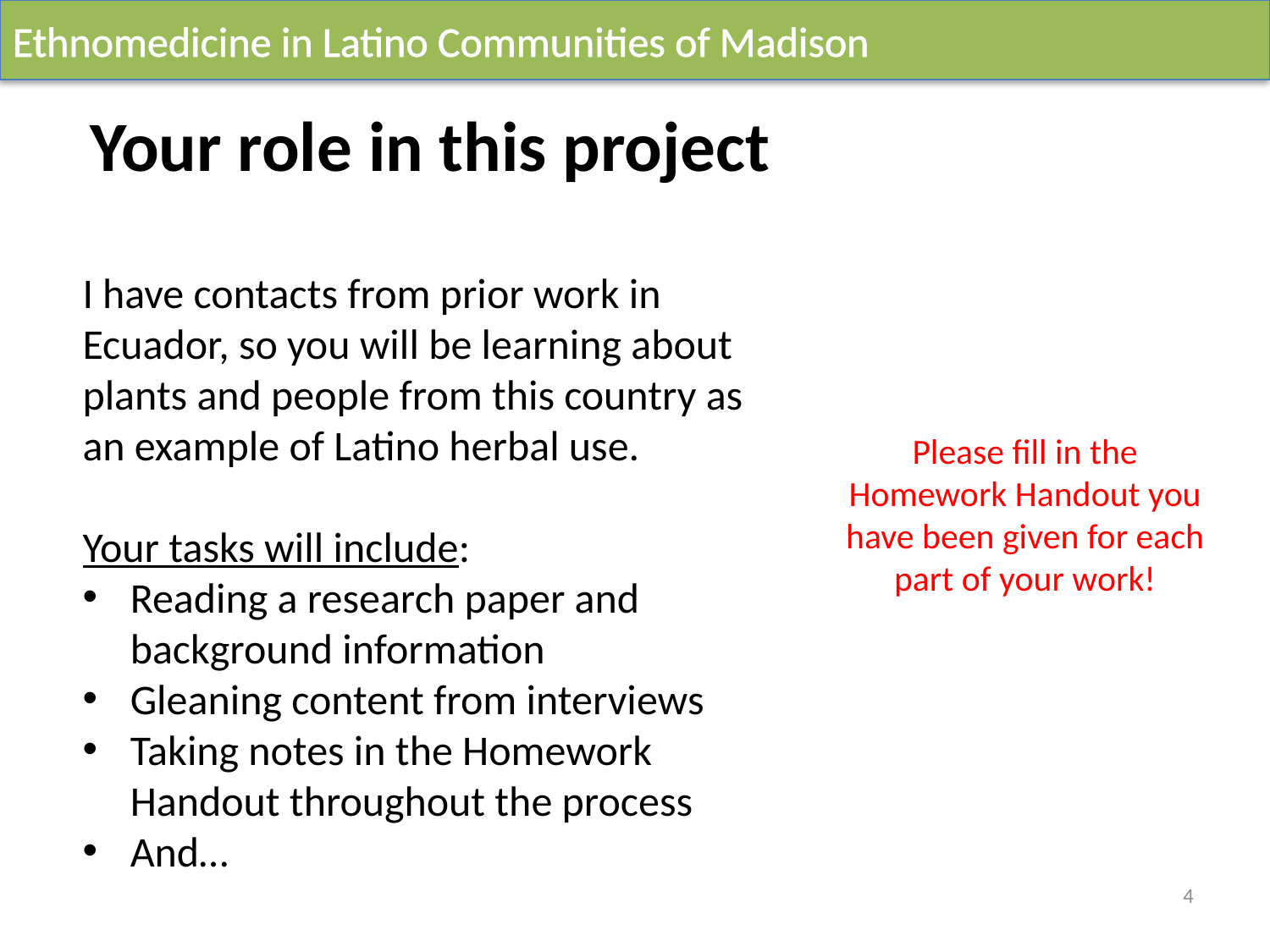

Your role in this project
I have contacts from prior work in Ecuador, so you will be learning about plants and people from this country as an example of Latino herbal use.

Your tasks will include:
Reading a research paper and background information
Gleaning content from interviews
Taking notes in the Homework Handout throughout the process
And…
Please fill in the Homework Handout you have been given for each part of your work!
4